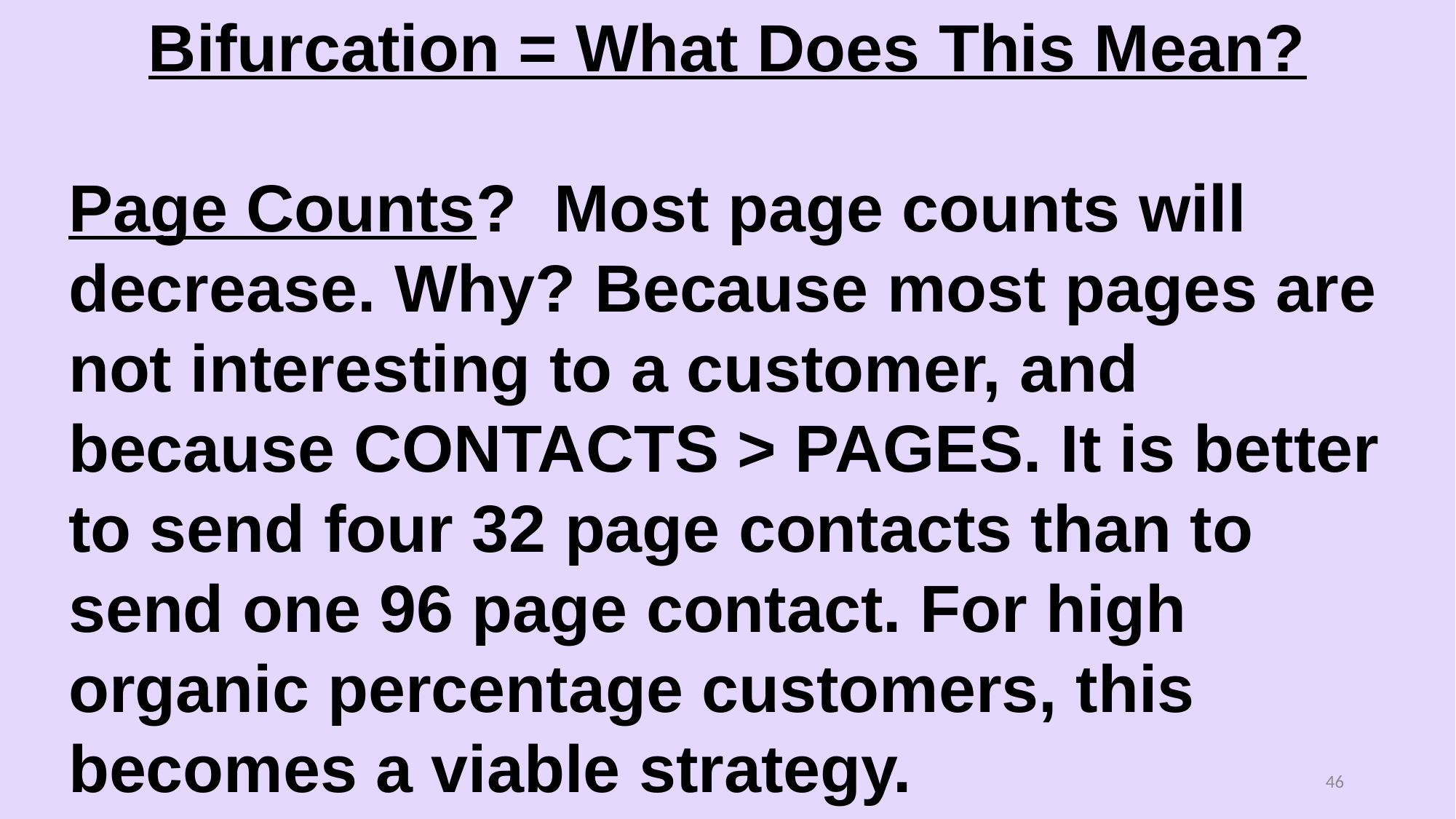

Bifurcation = What Does This Mean?

Page Counts?  Most page counts will decrease. Why? Because most pages are not interesting to a customer, and because CONTACTS > PAGES. It is better to send four 32 page contacts than to send one 96 page contact. For high organic percentage customers, this becomes a viable strategy.
46